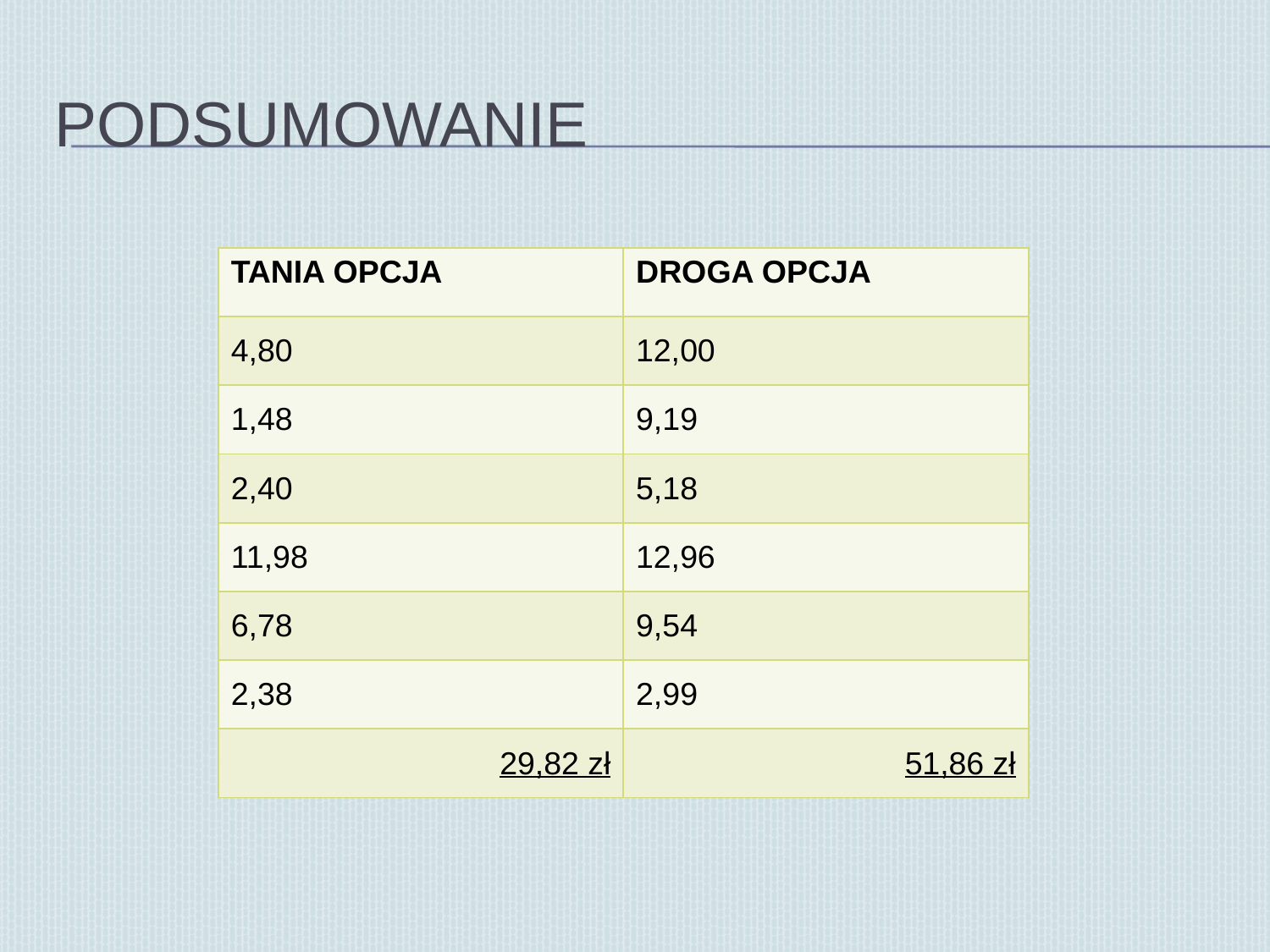

# Podsumowanie
| TANIA OPCJA | DROGA OPCJA |
| --- | --- |
| 4,80 | 12,00 |
| 1,48 | 9,19 |
| 2,40 | 5,18 |
| 11,98 | 12,96 |
| 6,78 | 9,54 |
| 2,38 | 2,99 |
| 29,82 zł | 51,86 zł |